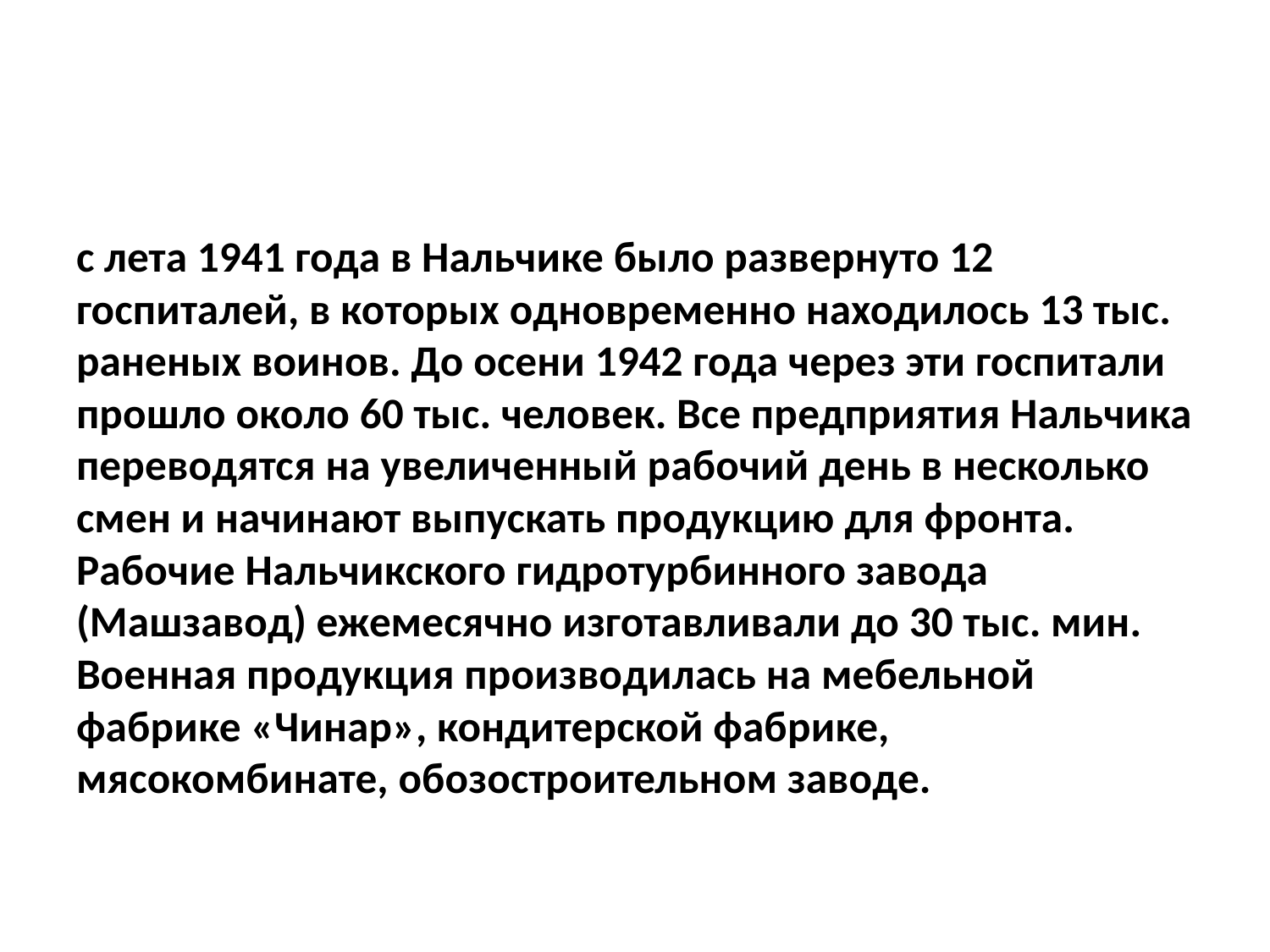

с лета 1941 года в Нальчике было развернуто 12 госпиталей, в которых одновременно находилось 13 тыс. раненых воинов. До осени 1942 года через эти госпитали прошло около 60 тыс. человек. Все предприятия Нальчика переводятся на увеличенный рабочий день в несколько смен и начинают выпускать продукцию для фронта. Рабочие Нальчикского гидротурбинного завода (Машзавод) ежемесячно изготавливали до 30 тыс. мин. Военная продукция производилась на мебельной фабрике «Чинар», кондитерской фабрике, мясокомбинате, обозостроительном заводе.